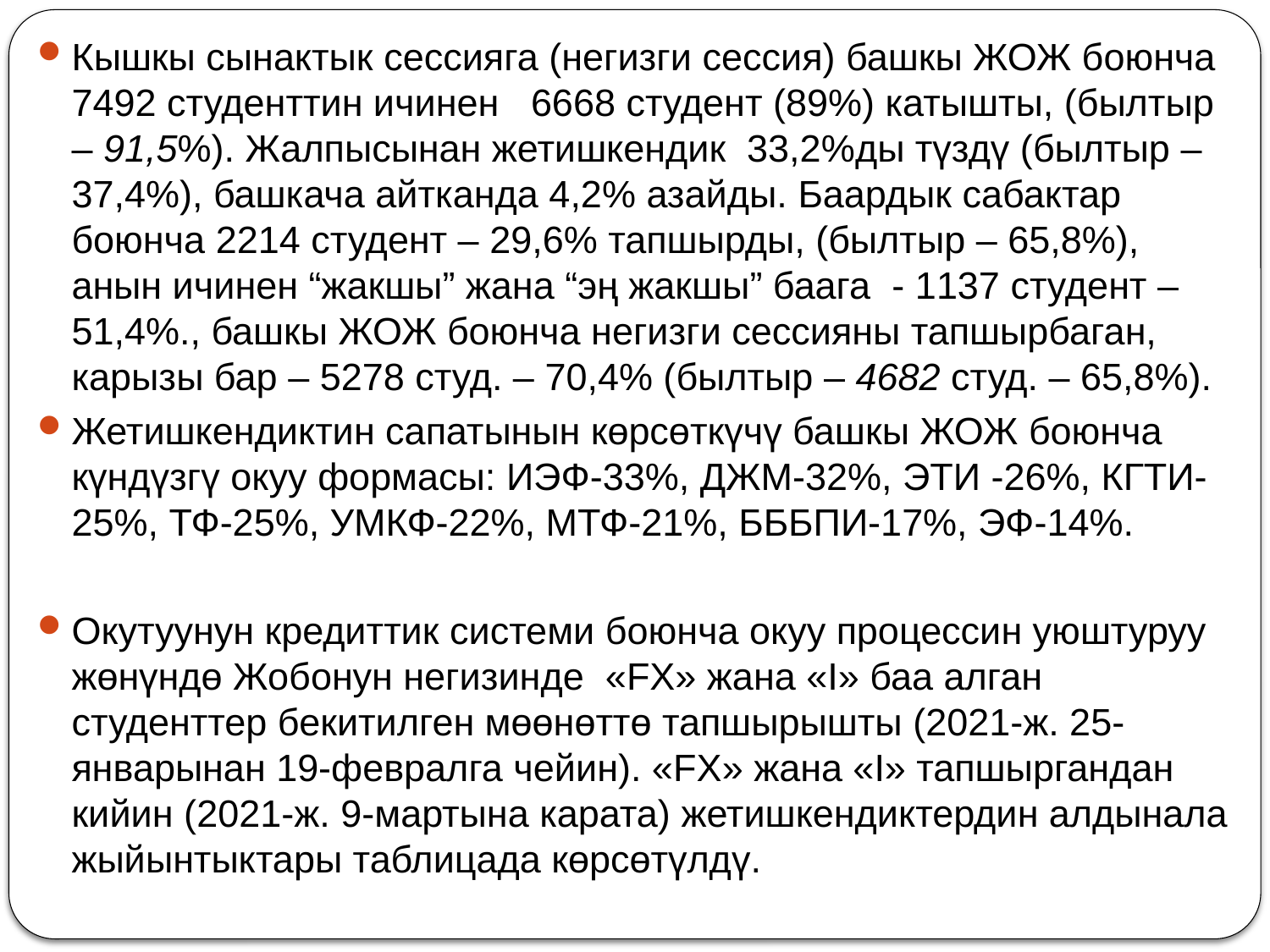

Кышкы сынактык сессияга (негизги сессия) башкы ЖОЖ боюнча  7492 студенттин ичинен   6668 студент (89%) катышты, (былтыр – 91,5%). Жалпысынан жетишкендик  33,2%ды түздү (былтыр – 37,4%), башкача айтканда 4,2% азайды. Баардык сабактар боюнча 2214 студент – 29,6% тапшырды, (былтыр – 65,8%), анын ичинен “жакшы” жана “эң жакшы” баага  - 1137 студент – 51,4%., башкы ЖОЖ боюнча негизги сессияны тапшырбаган, карызы бар – 5278 студ. – 70,4% (былтыр – 4682 студ. – 65,8%).
Жетишкендиктин сапатынын көрсөткүчү башкы ЖОЖ боюнча күндүзгү окуу формасы: ИЭФ-33%, ДЖМ-32%, ЭТИ -26%, КГТИ-25%, ТФ-25%, УМКФ-22%, МТФ-21%, БББПИ-17%, ЭФ-14%.

Окутуунун кредиттик системи боюнча окуу процессин уюштуруу жөнүндө Жобонун негизинде  «FX» жана «I» баа алган студенттер бекитилген мөөнөттө тапшырышты (2021-ж. 25-январынан 19-февралга чейин). «FX» жана «I» тапшыргандан кийин (2021-ж. 9-мартына карата) жетишкендиктердин алдынала жыйынтыктары таблицада көрсөтүлдү.